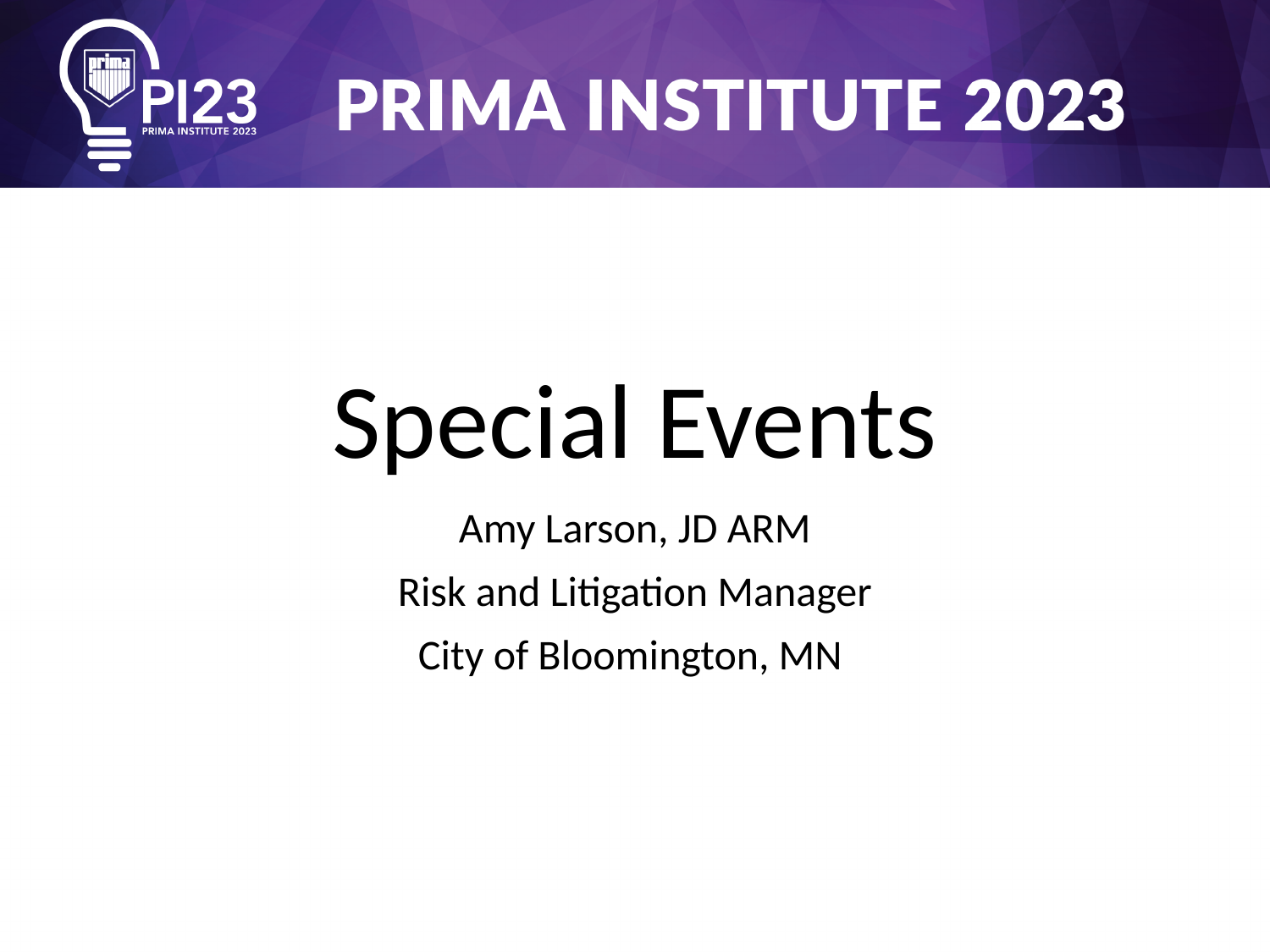

# Special Events
Amy Larson, JD ARM
Risk and Litigation Manager
City of Bloomington, MN